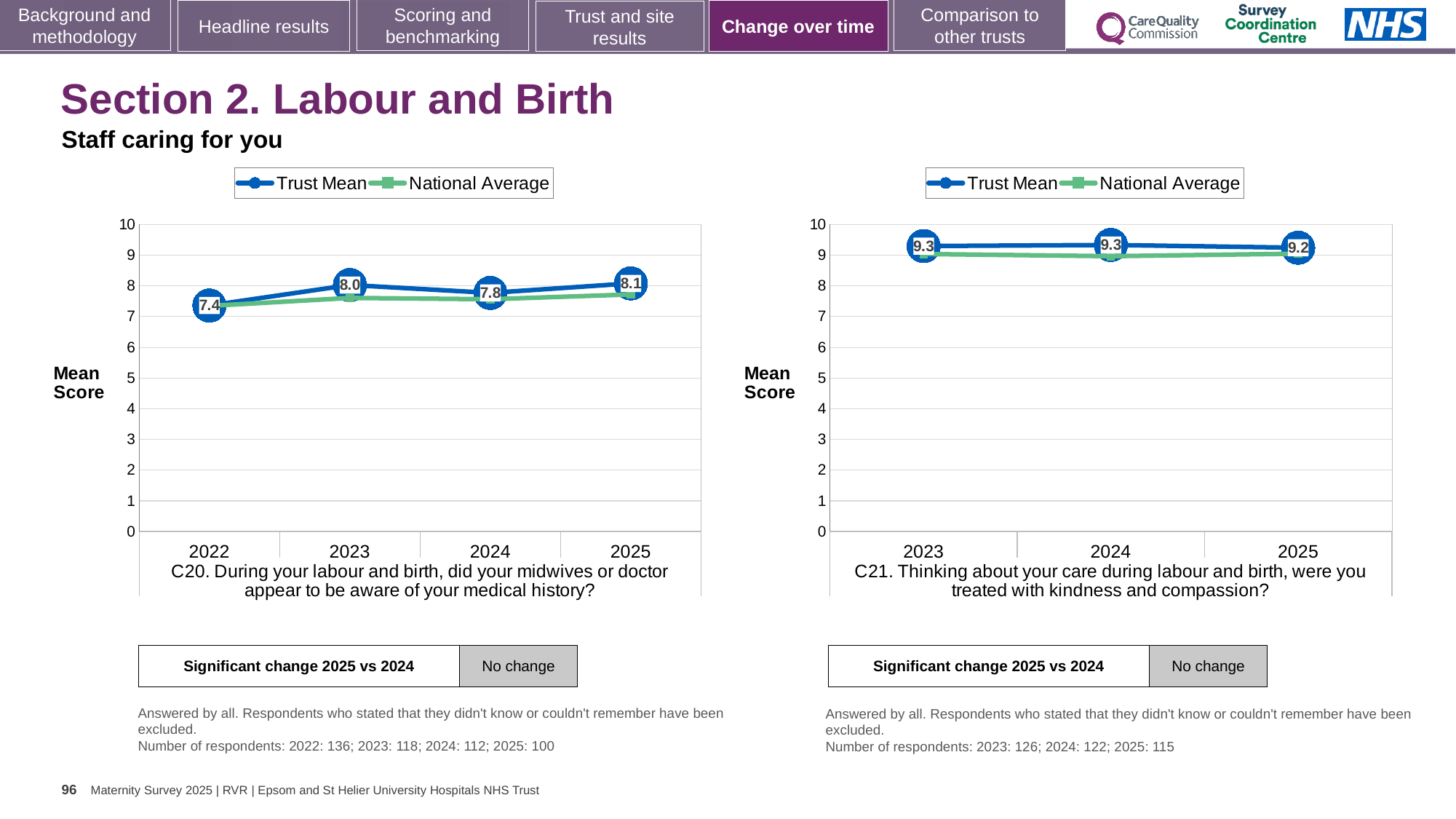

# Section 2. Labour and Birth
Staff caring for you

### Chart

| Category | Trust Mean | National Average |
|---|---|---|
| 2022 | 7.360634875142932 | 7.346653180954848 |
| 2023 | 8.027706303478071 | 7.606904854114396 |
| 2024 | 7.769946205955 | 7.564923219461404 |
| 2025 | 8.080653403754948 | 7.720061094115055 |

### Chart

| Category | Trust Mean | National Average |
|---|---|---|
| 2023 | 9.295294344831875 | 9.034909252920883 |
| 2024 | 9.330958137855516 | 8.964978293056308 |
| 2025 | 9.241456063357546 | 9.045707248192983 |
| Significant change 2025 vs 2024 | No change |
| --- | --- |
| Significant change 2025 vs 2024 | No change |
| --- | --- |
Answered by all. Respondents who stated that they didn't know or couldn't remember have been excluded.
Number of respondents: 2022: 136; 2023: 118; 2024: 112; 2025: 100
Answered by all. Respondents who stated that they didn't know or couldn't remember have been excluded.
Number of respondents: 2023: 126; 2024: 122; 2025: 115
96